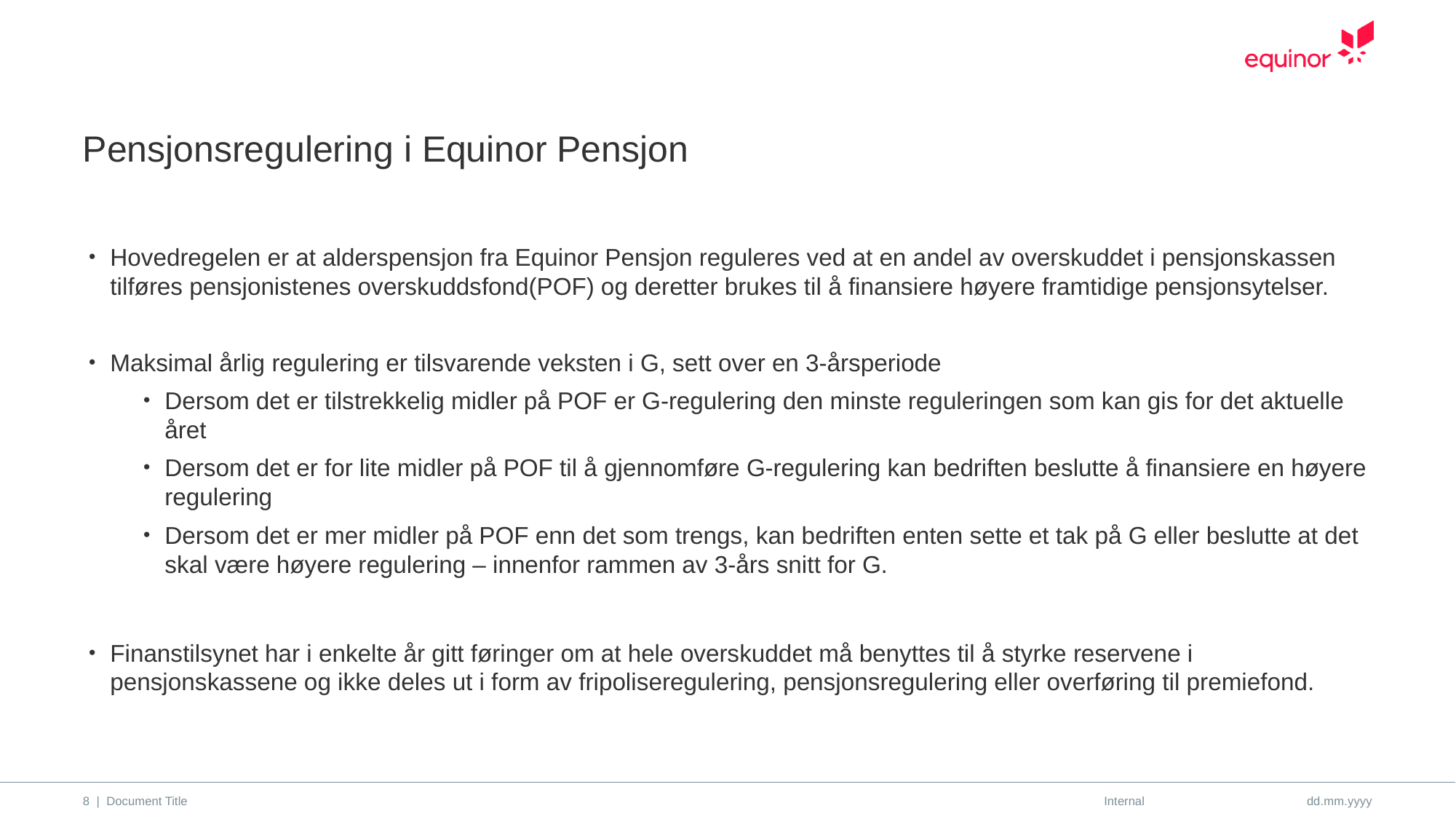

# Pensjonsregulering i Equinor Pensjon
Hovedregelen er at alderspensjon fra Equinor Pensjon reguleres ved at en andel av overskuddet i pensjonskassen tilføres pensjonistenes overskuddsfond(POF) og deretter brukes til å finansiere høyere framtidige pensjonsytelser.

Maksimal årlig regulering er tilsvarende veksten i G, sett over en 3-årsperiode
Dersom det er tilstrekkelig midler på POF er G-regulering den minste reguleringen som kan gis for det aktuelle året
Dersom det er for lite midler på POF til å gjennomføre G-regulering kan bedriften beslutte å finansiere en høyere regulering
Dersom det er mer midler på POF enn det som trengs, kan bedriften enten sette et tak på G eller beslutte at det skal være høyere regulering – innenfor rammen av 3-års snitt for G.

Finanstilsynet har i enkelte år gitt føringer om at hele overskuddet må benyttes til å styrke reservene i pensjonskassene og ikke deles ut i form av fripoliseregulering, pensjonsregulering eller overføring til premiefond.

8  |  Document Title